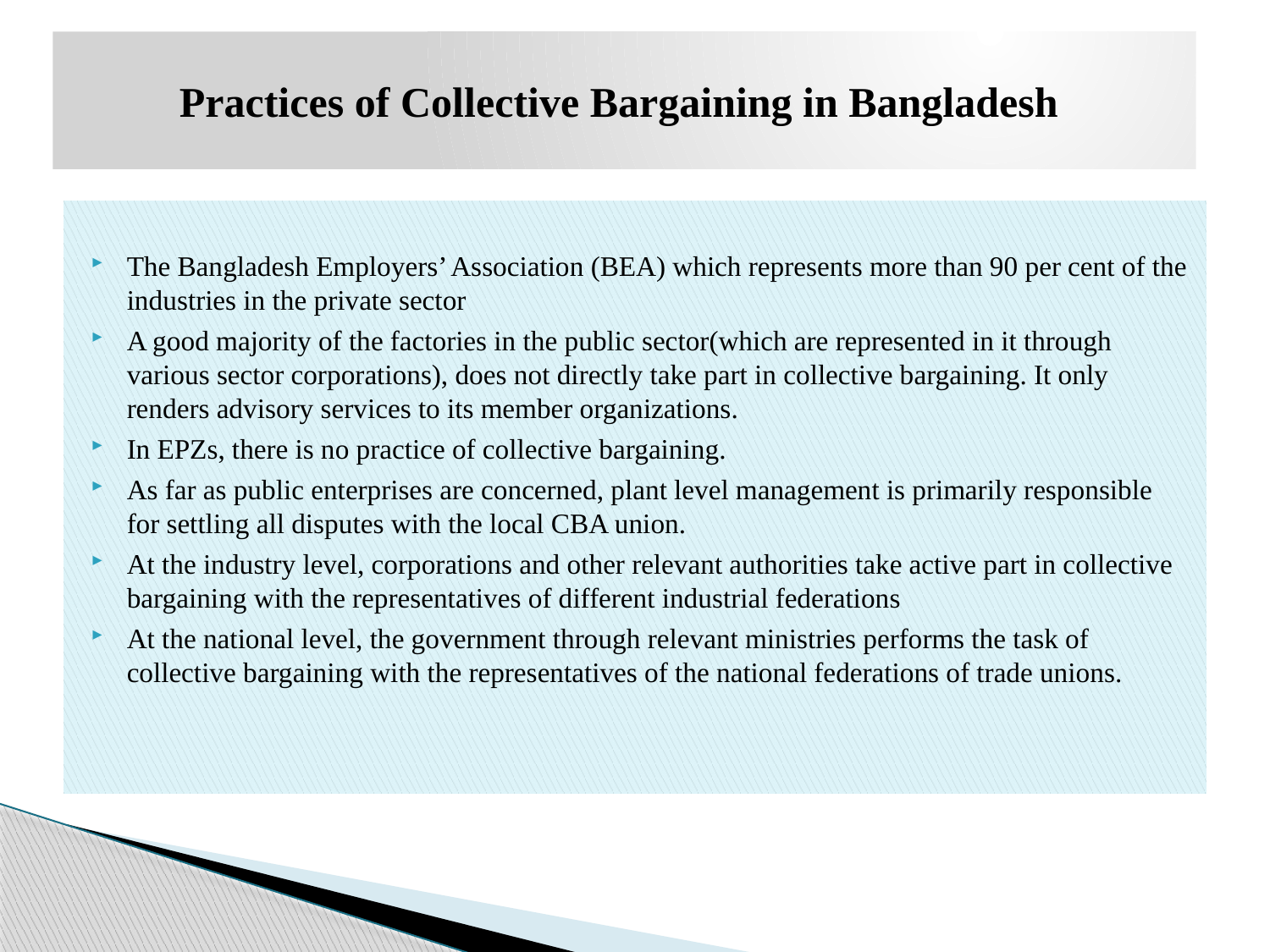

# Practices of Collective Bargaining in Bangladesh

The Bangladesh Employers’ Association (BEA) which represents more than 90 per cent of the industries in the private sector
A good majority of the factories in the public sector(which are represented in it through various sector corporations), does not directly take part in collective bargaining. It only renders advisory services to its member organizations.
In EPZs, there is no practice of collective bargaining.
As far as public enterprises are concerned, plant level management is primarily responsible for settling all disputes with the local CBA union.
At the industry level, corporations and other relevant authorities take active part in collective bargaining with the representatives of different industrial federations
At the national level, the government through relevant ministries performs the task of collective bargaining with the representatives of the national federations of trade unions.